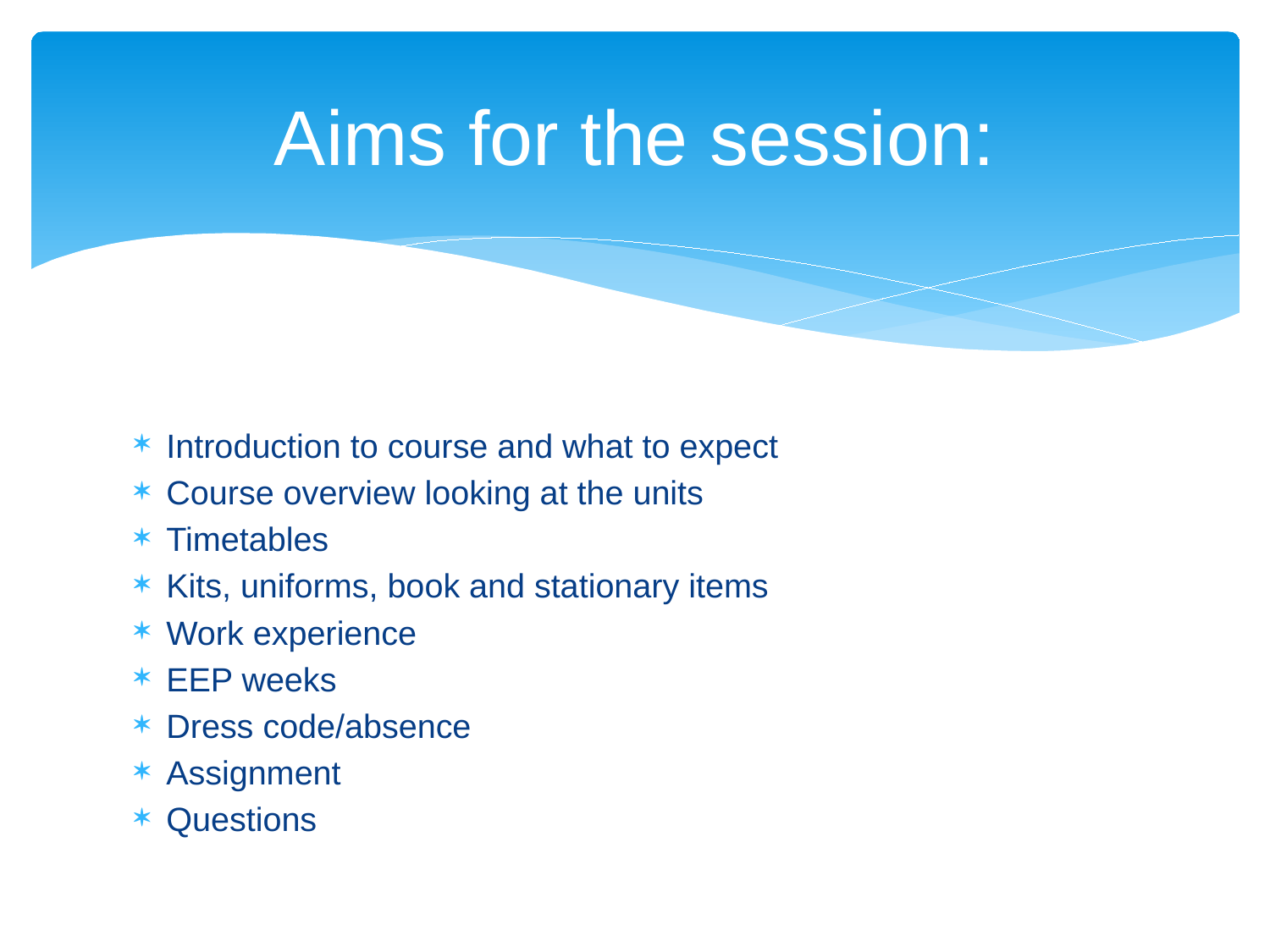

# Aims for the session:

Introduction to course and what to expect
Course overview looking at the units
Timetables
Kits, uniforms, book and stationary items
Work experience
EEP weeks
Dress code/absence
Assignment
Questions